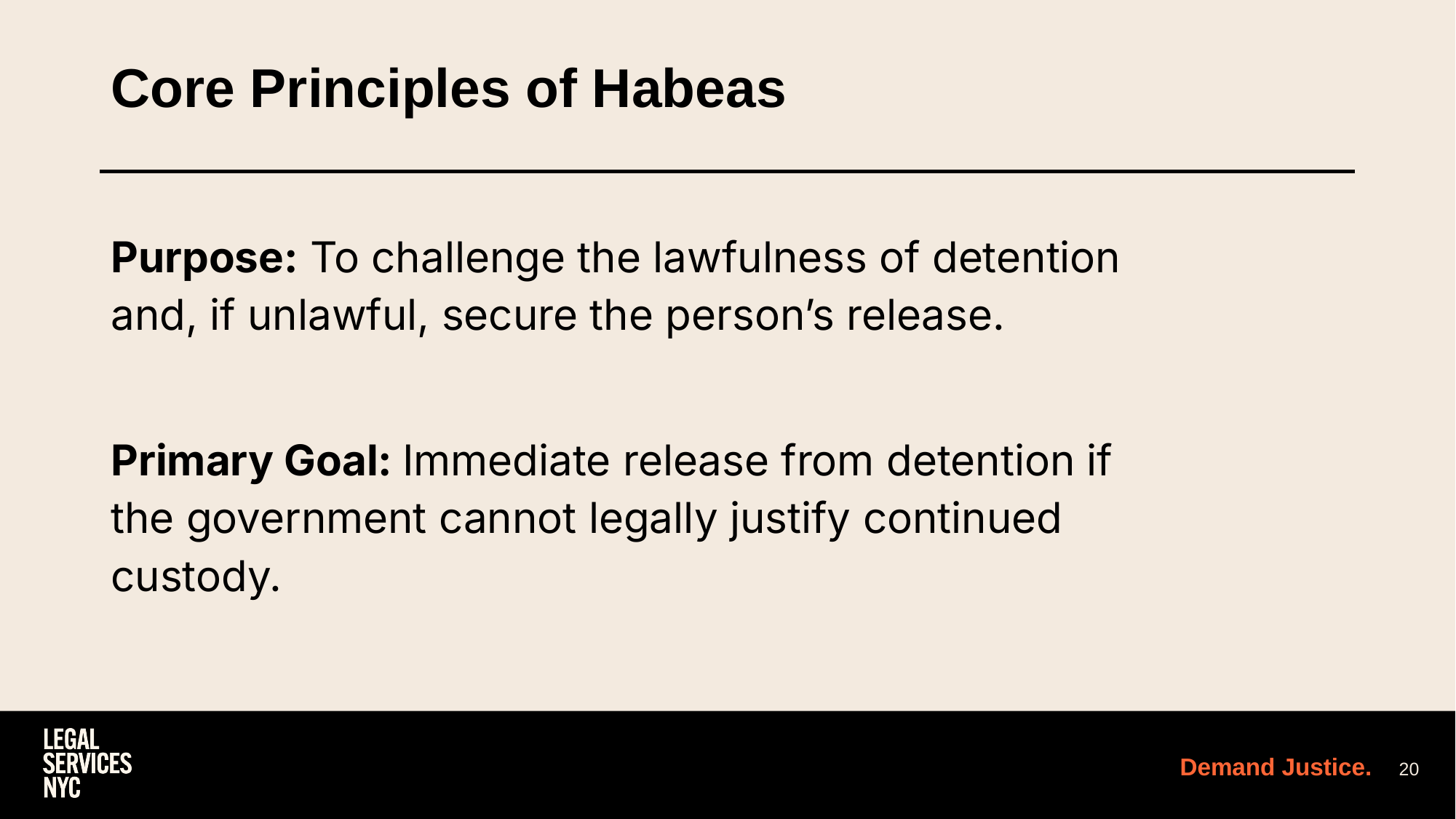

# Core Principles of Habeas
Purpose: To challenge the lawfulness of detention and, if unlawful, secure the person’s release.

Primary Goal: Immediate release from detention if the government cannot legally justify continued custody.